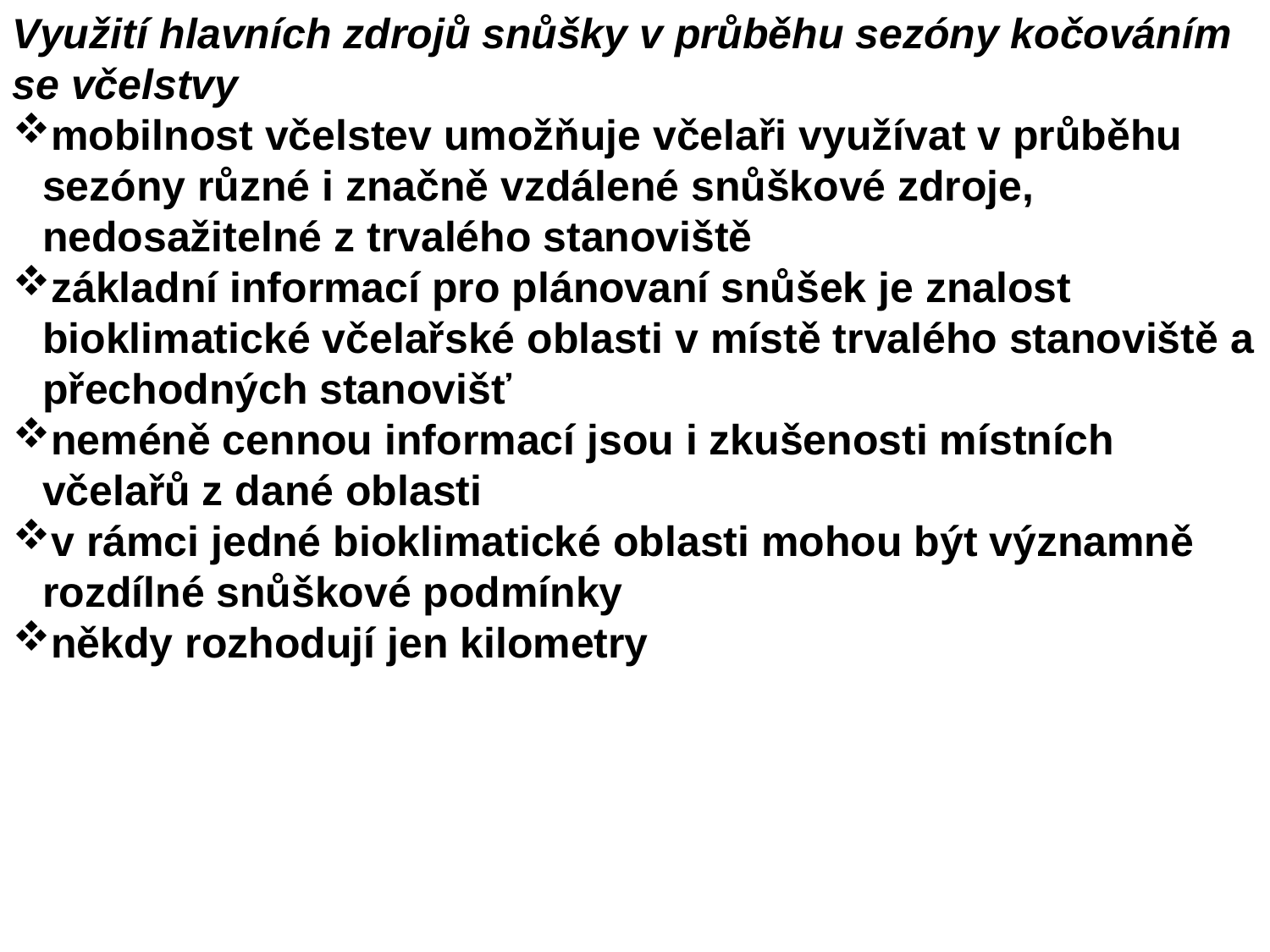

Využití hlavních zdrojů snůšky v průběhu sezóny kočováním se včelstvy
mobilnost včelstev umožňuje včelaři využívat v průběhu sezóny různé i značně vzdálené snůškové zdroje, nedosažitelné z trvalého stanoviště
základní informací pro plánovaní snůšek je znalost bioklimatické včelařské oblasti v místě trvalého stanoviště a přechodných stanovišť
neméně cennou informací jsou i zkušenosti místních včelařů z dané oblasti
v rámci jedné bioklimatické oblasti mohou být významně rozdílné snůškové podmínky
někdy rozhodují jen kilometry